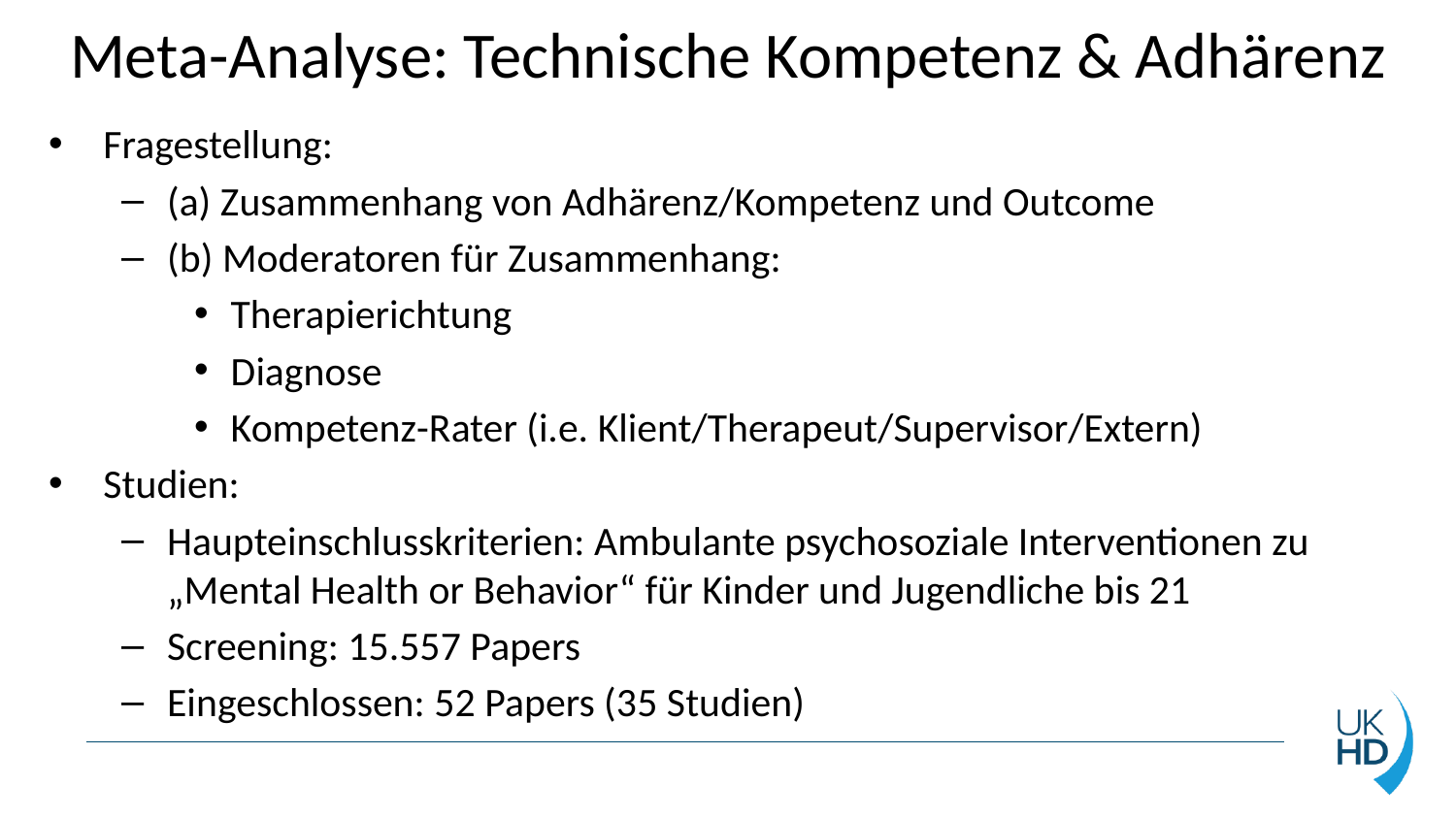

# Meta-Analyse: Technische Kompetenz & Adhärenz
Fragestellung:
(a) Zusammenhang von Adhärenz/Kompetenz und Outcome
(b) Moderatoren für Zusammenhang:
Therapierichtung
Diagnose
Kompetenz-Rater (i.e. Klient/Therapeut/Supervisor/Extern)
Studien:
Haupteinschlusskriterien: Ambulante psychosoziale Interventionen zu „Mental Health or Behavior“ für Kinder und Jugendliche bis 21
Screening: 15.557 Papers
Eingeschlossen: 52 Papers (35 Studien)